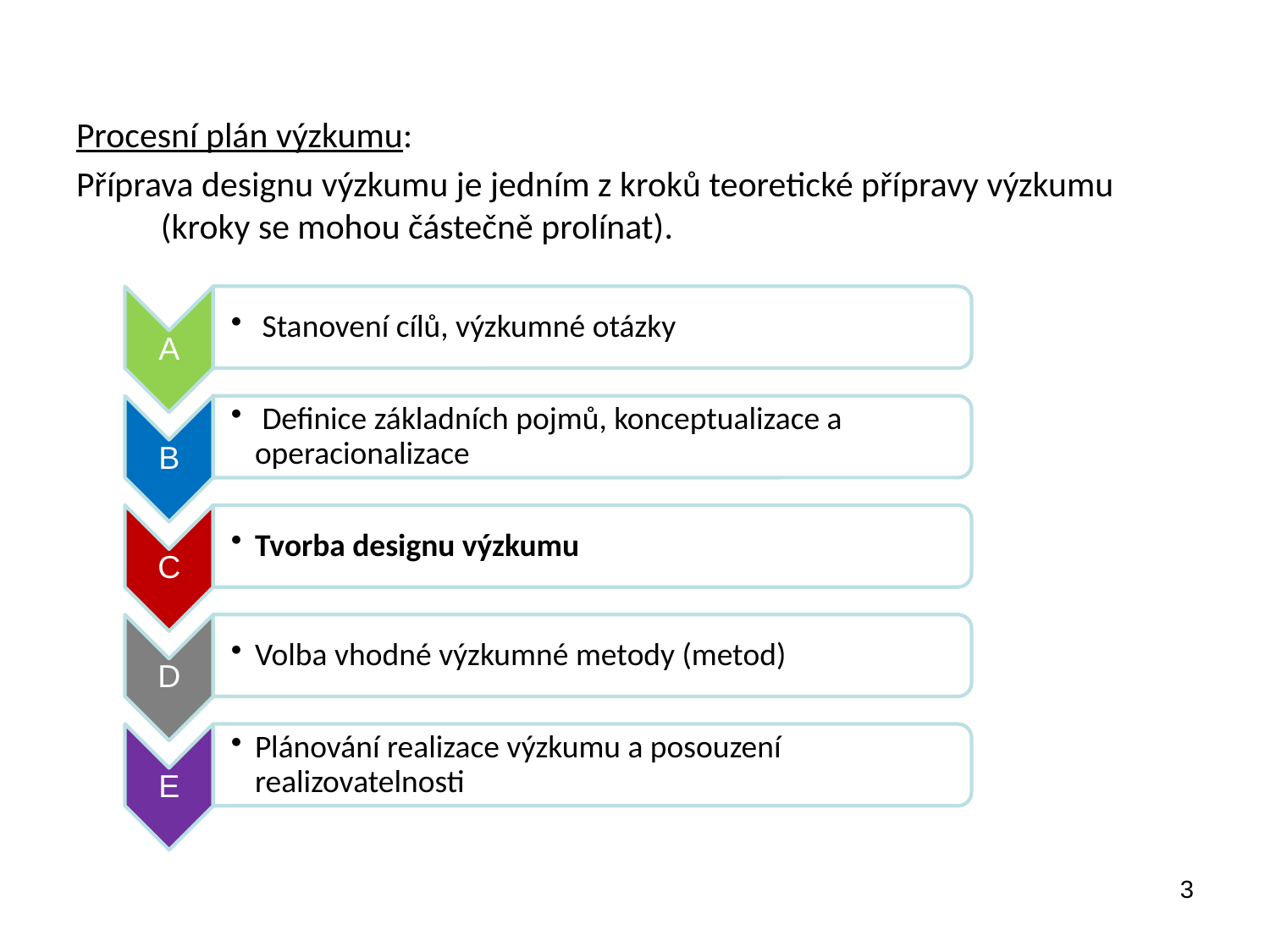

Procesní plán výzkumu:
Příprava designu výzkumu je jedním z kroků teoretické přípravy výzkumu (kroky se mohou částečně prolínat).

A
 Stanovení cílů, výzkumné otázky
B
 Definice základních pojmů, konceptualizace a operacionalizace
C
Tvorba designu výzkumu
D
Volba vhodné výzkumné metody (metod)
E
Plánování realizace výzkumu a posouzení realizovatelnosti
3